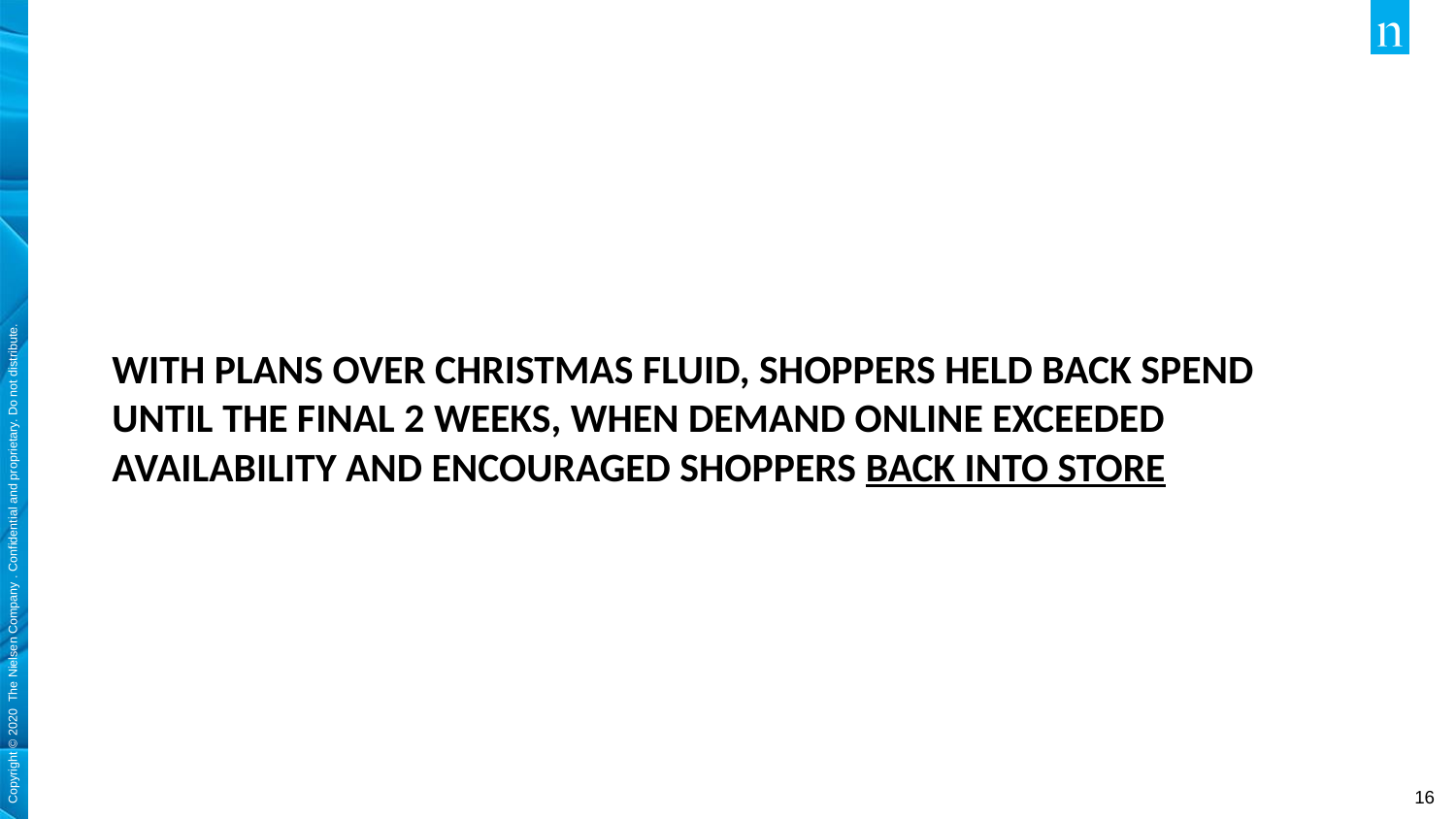

# WITH PLANS OVER CHRISTMAS FLUID, SHOPPERS HELD BACK SPEND UNTIL THE FINAL 2 WEEKS, WHEN DEMAND ONLINE EXCEEDED AVAILABILITY AND ENCOURAGED SHOPPERS BACK INTO STORE